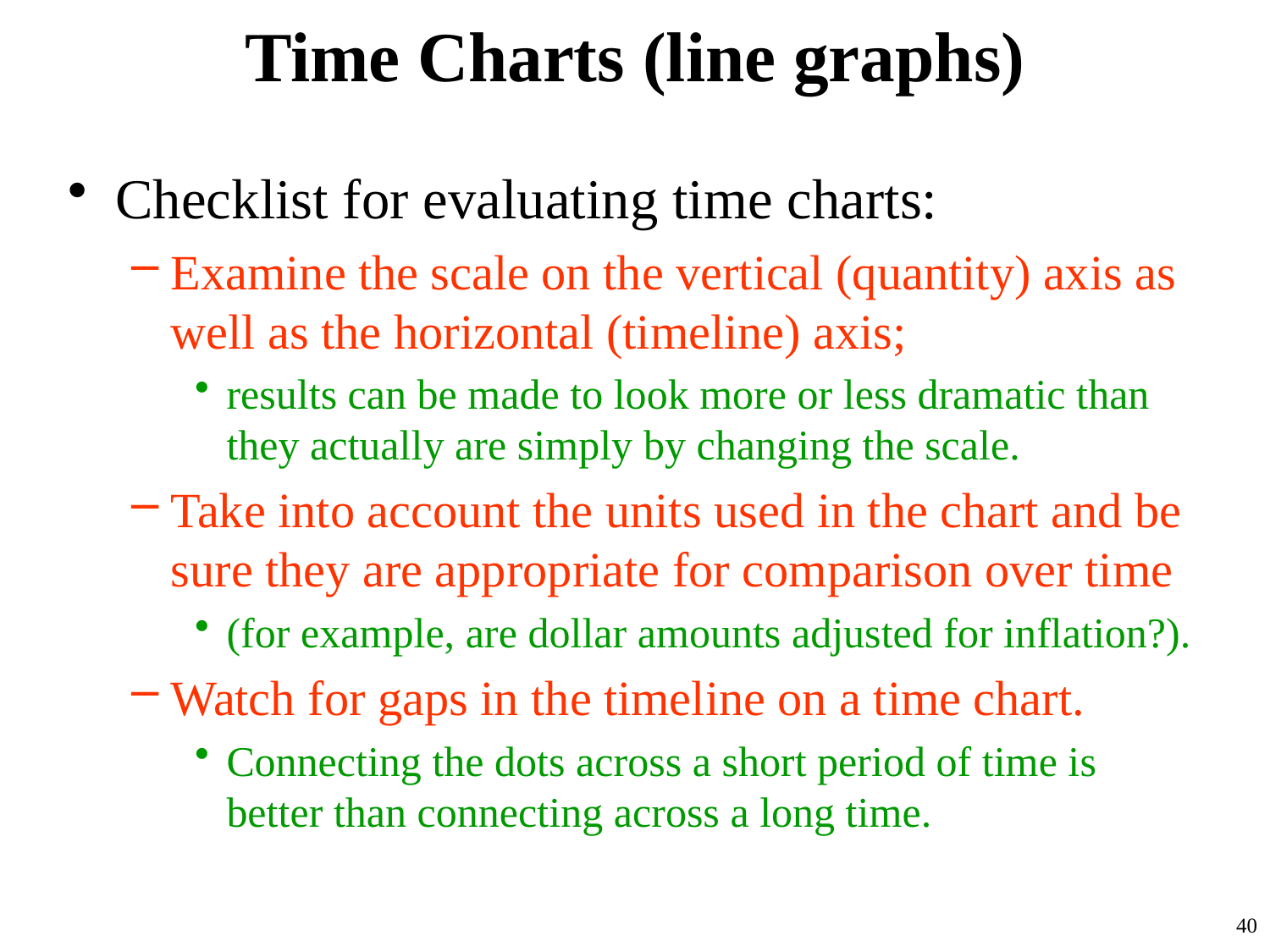

# Time Charts (line graphs)
Checklist for evaluating time charts:
Examine the scale on the vertical (quantity) axis as well as the horizontal (timeline) axis;
results can be made to look more or less dramatic than they actually are simply by changing the scale.
Take into account the units used in the chart and be sure they are appropriate for comparison over time
(for example, are dollar amounts adjusted for inflation?).
Watch for gaps in the timeline on a time chart.
Connecting the dots across a short period of time is better than connecting across a long time.
40